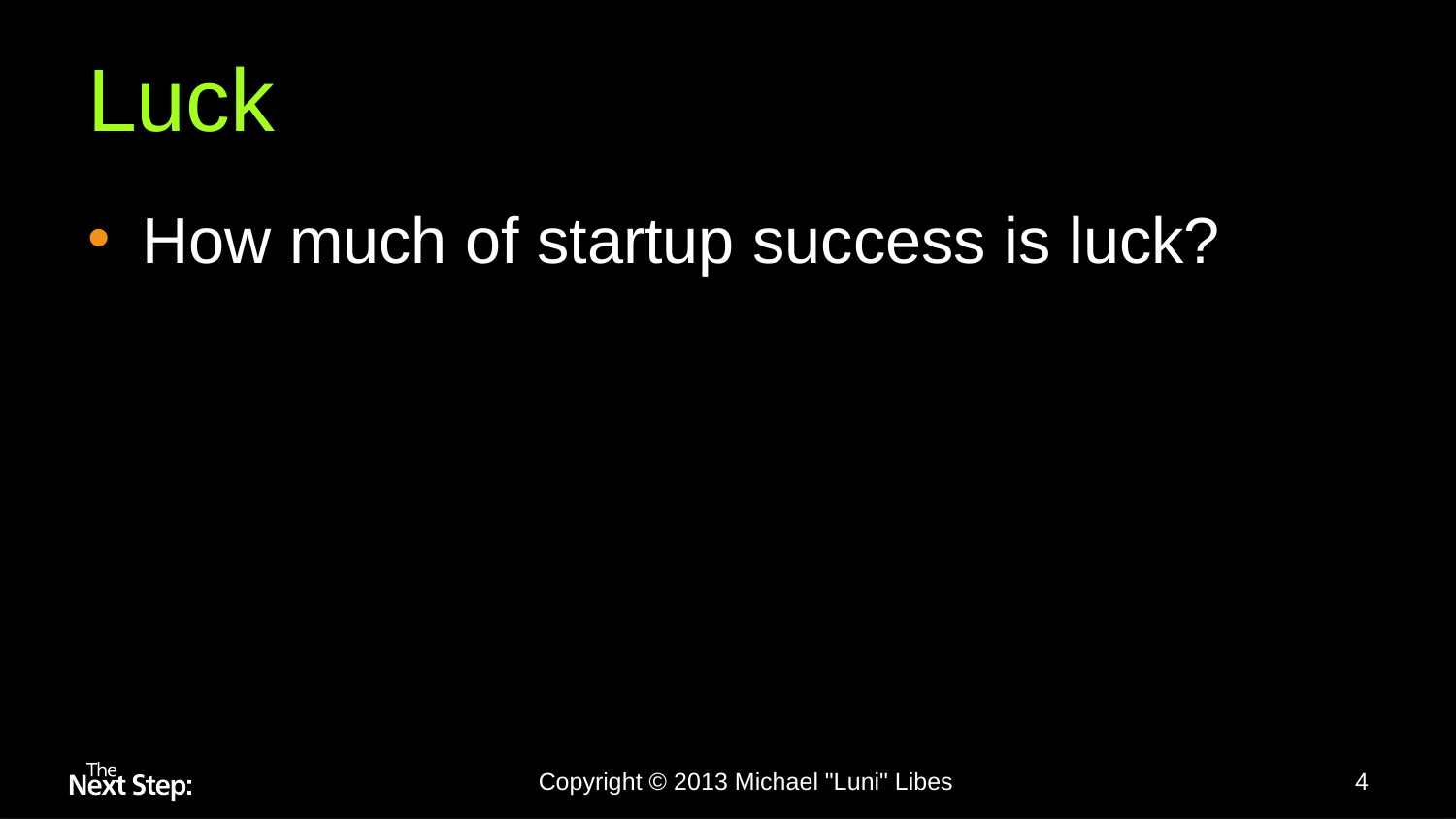

# Luck
How much of startup success is luck?
Copyright © 2013 Michael "Luni" Libes
4